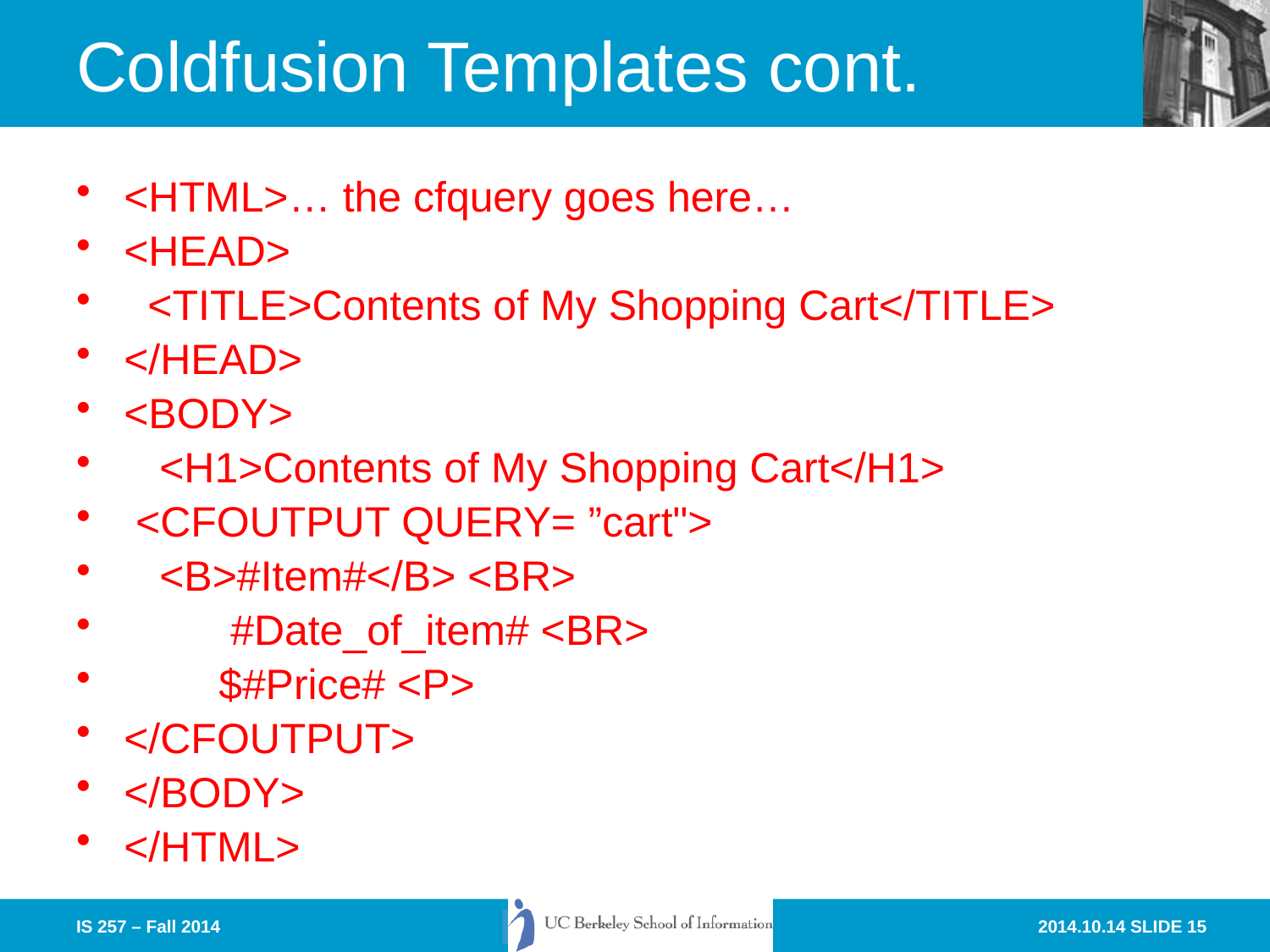

# Coldfusion Templates cont.
<HTML>… the cfquery goes here…
<HEAD>
  <TITLE>Contents of My Shopping Cart</TITLE>
</HEAD>
<BODY>
   <H1>Contents of My Shopping Cart</H1>
 <CFOUTPUT QUERY= ”cart">
   <B>#Item#</B> <BR>
         #Date_of_item# <BR>
        $#Price# <P>
</CFOUTPUT>
</BODY>
</HTML>
IS 257 – Fall 2014